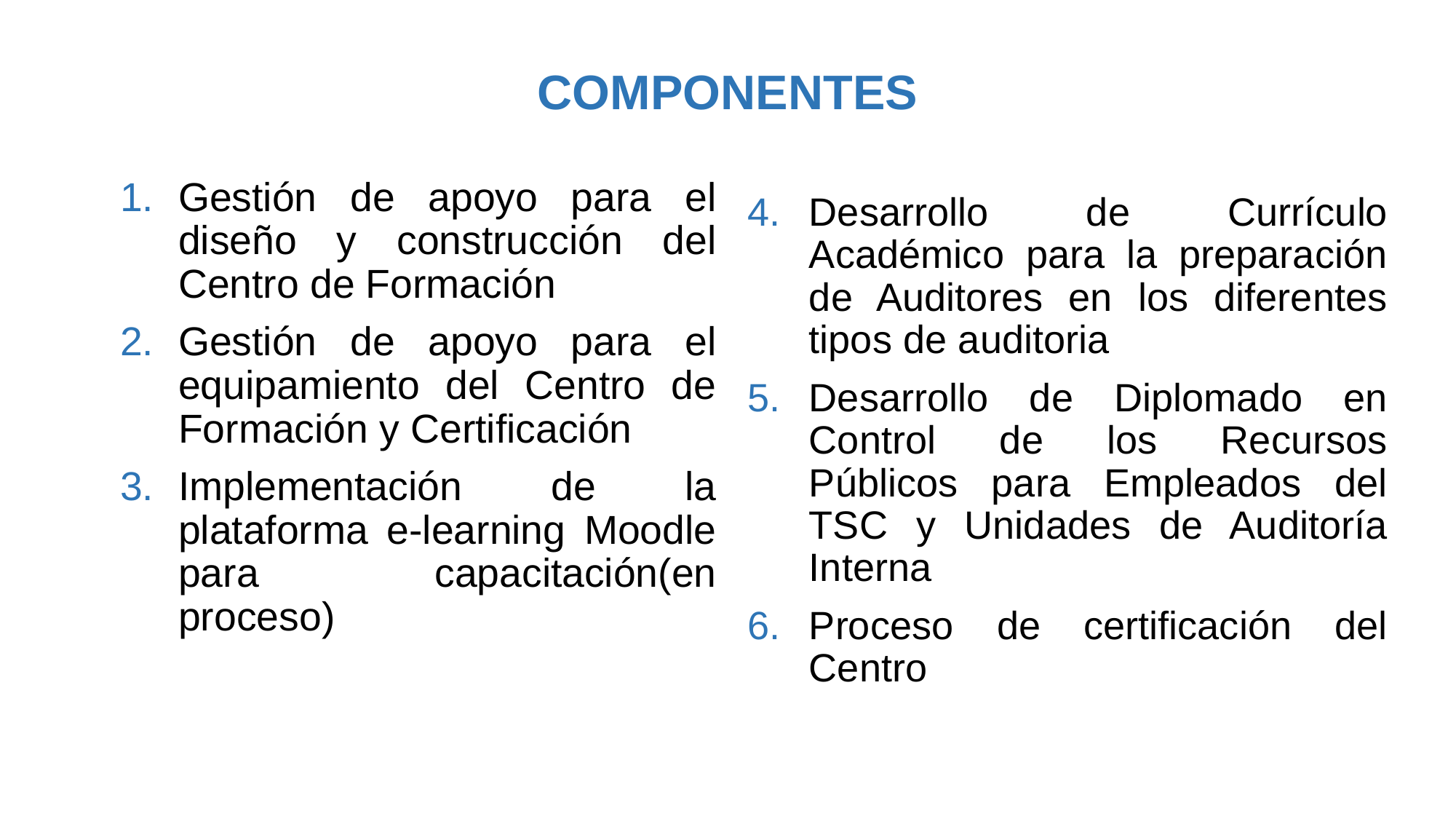

# COMPONENTES
Gestión de apoyo para el diseño y construcción del Centro de Formación
Gestión de apoyo para el equipamiento del Centro de Formación y Certificación
Implementación de la plataforma e-learning Moodle para capacitación(en proceso)

Desarrollo de Currículo Académico para la preparación de Auditores en los diferentes tipos de auditoria
Desarrollo de Diplomado en Control de los Recursos Públicos para Empleados del TSC y Unidades de Auditoría Interna
Proceso de certificación del Centro